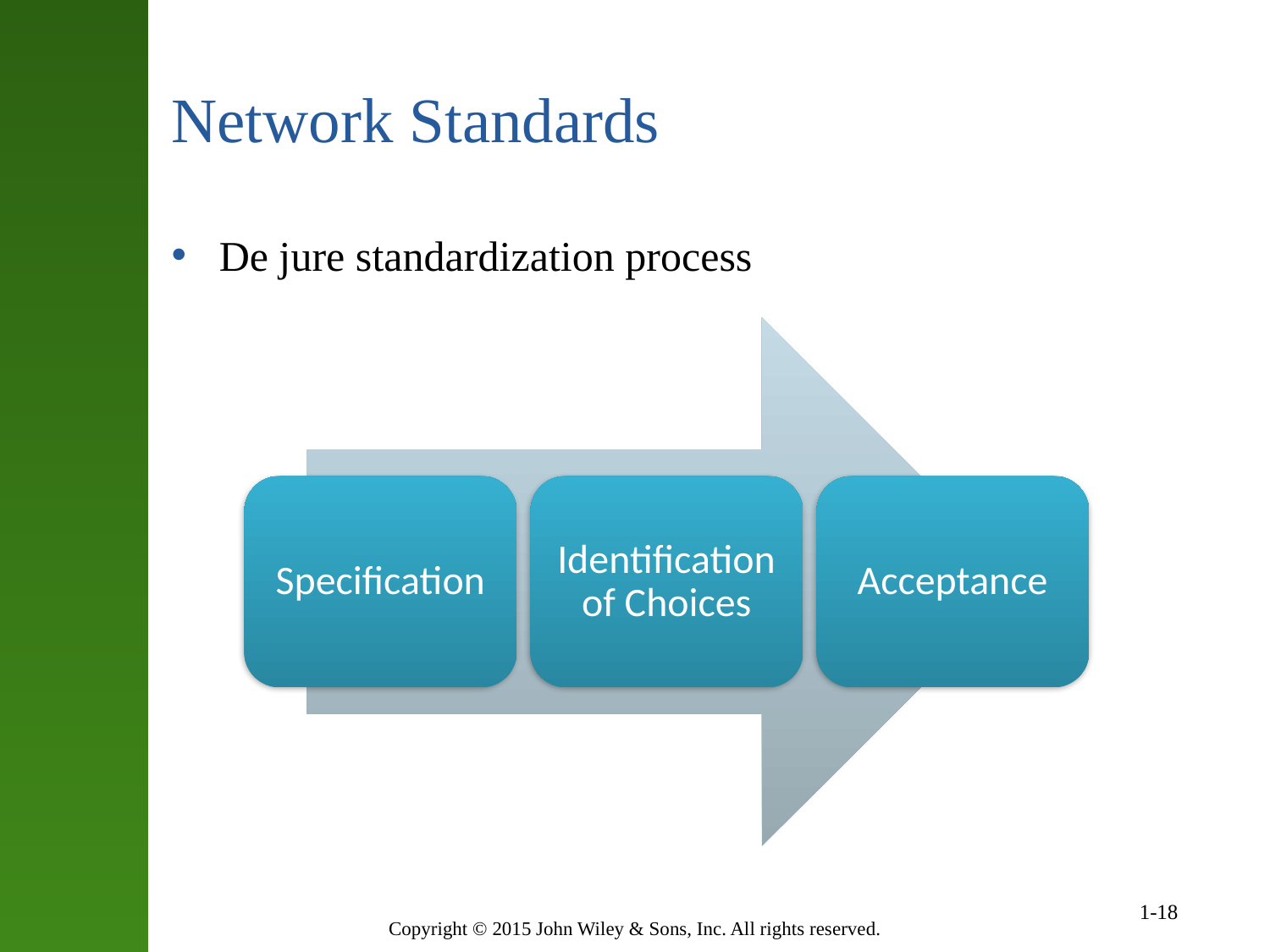

# Network Standards
De jure standardization process

Specification
Identification of Choices
Acceptance